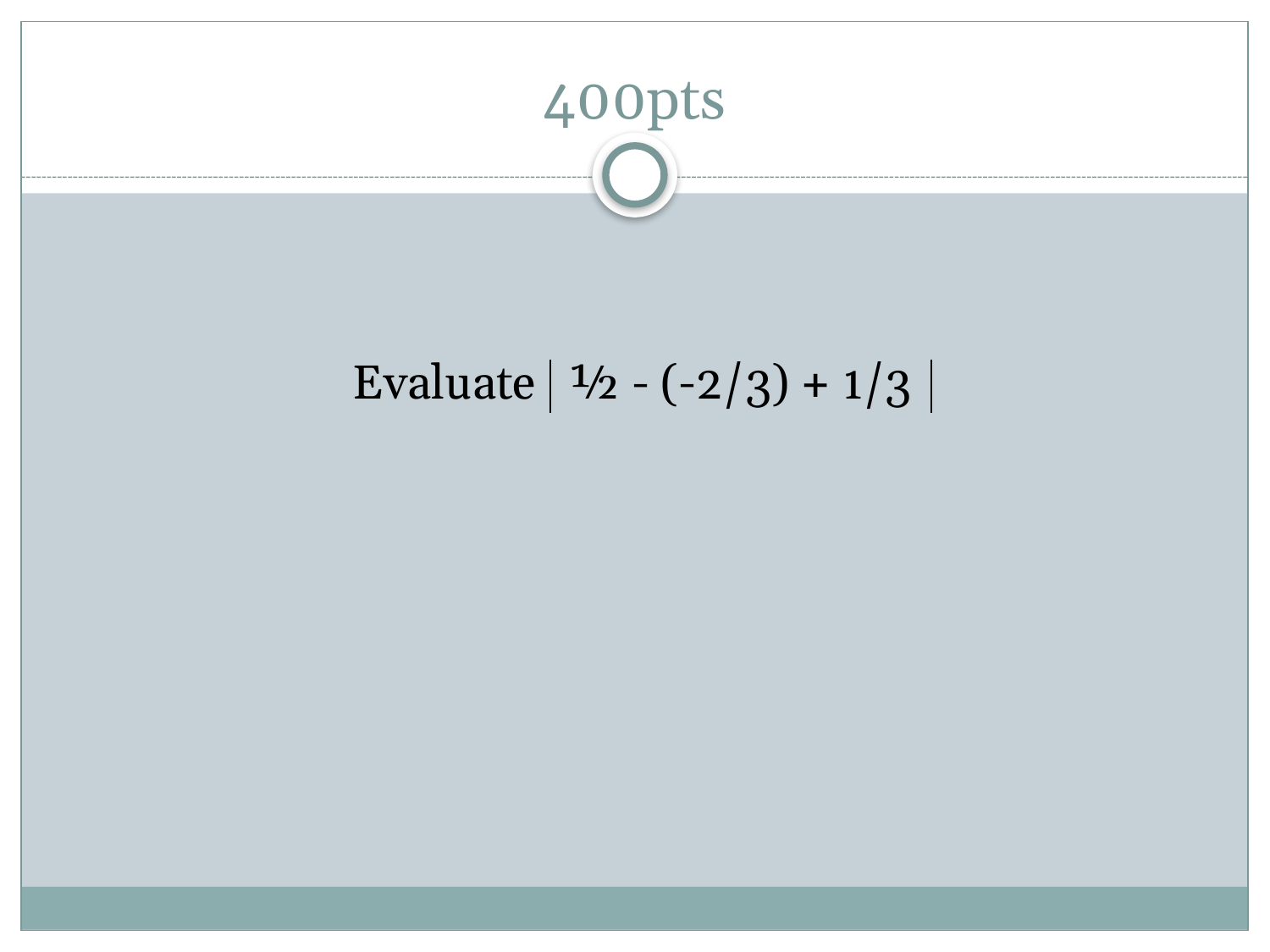

# 400pts

Evaluate   ½ - (-2/3) + 1/3